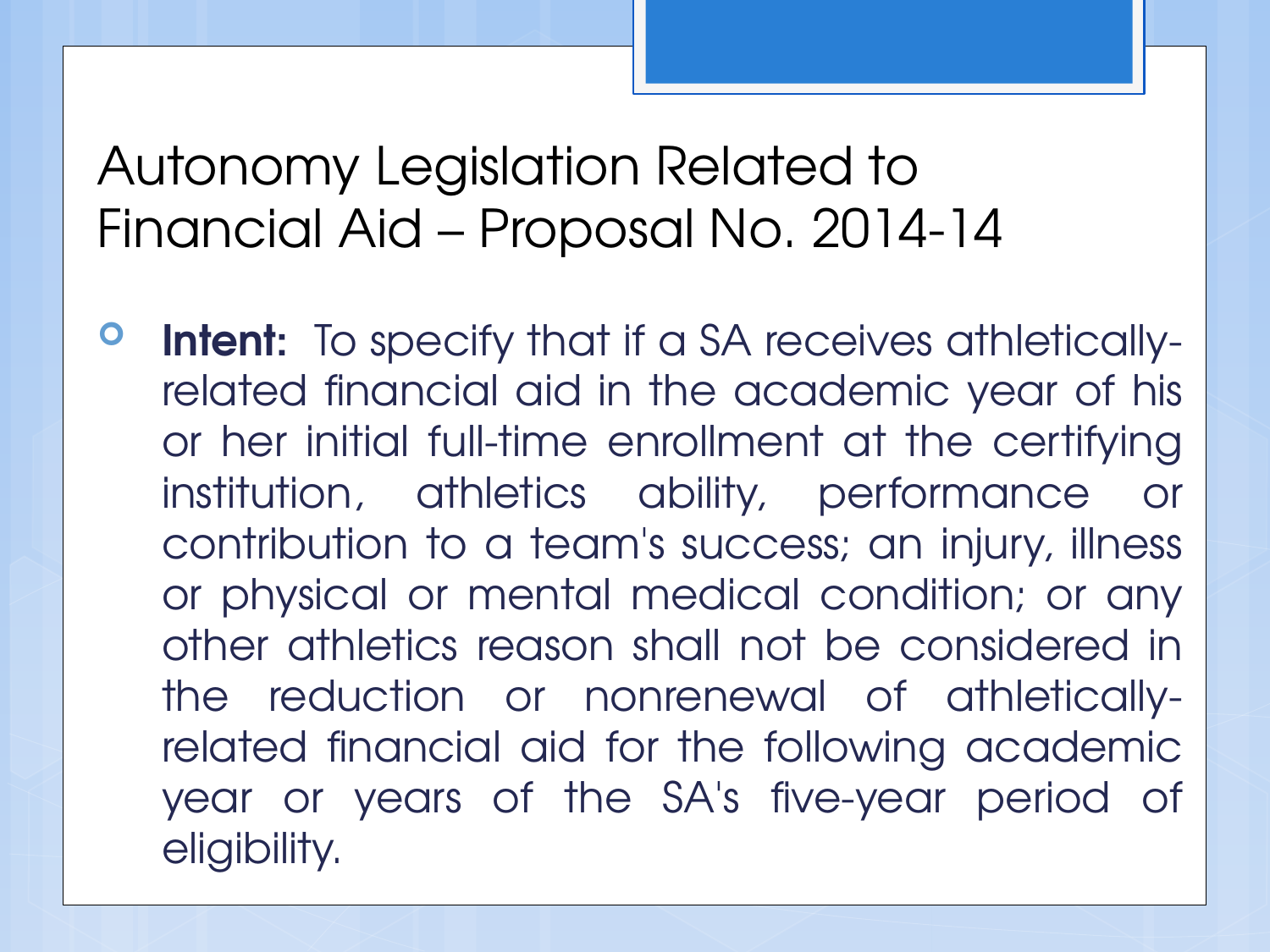

# Autonomy Legislation Related to Financial Aid – Proposal No. 2014-14
Intent:  To specify that if a SA receives athletically-related financial aid in the academic year of his or her initial full-time enrollment at the certifying institution, athletics ability, performance or contribution to a team's success; an injury, illness or physical or mental medical condition; or any other athletics reason shall not be considered in the reduction or nonrenewal of athletically-related financial aid for the following academic year or years of the SA's five-year period of eligibility.